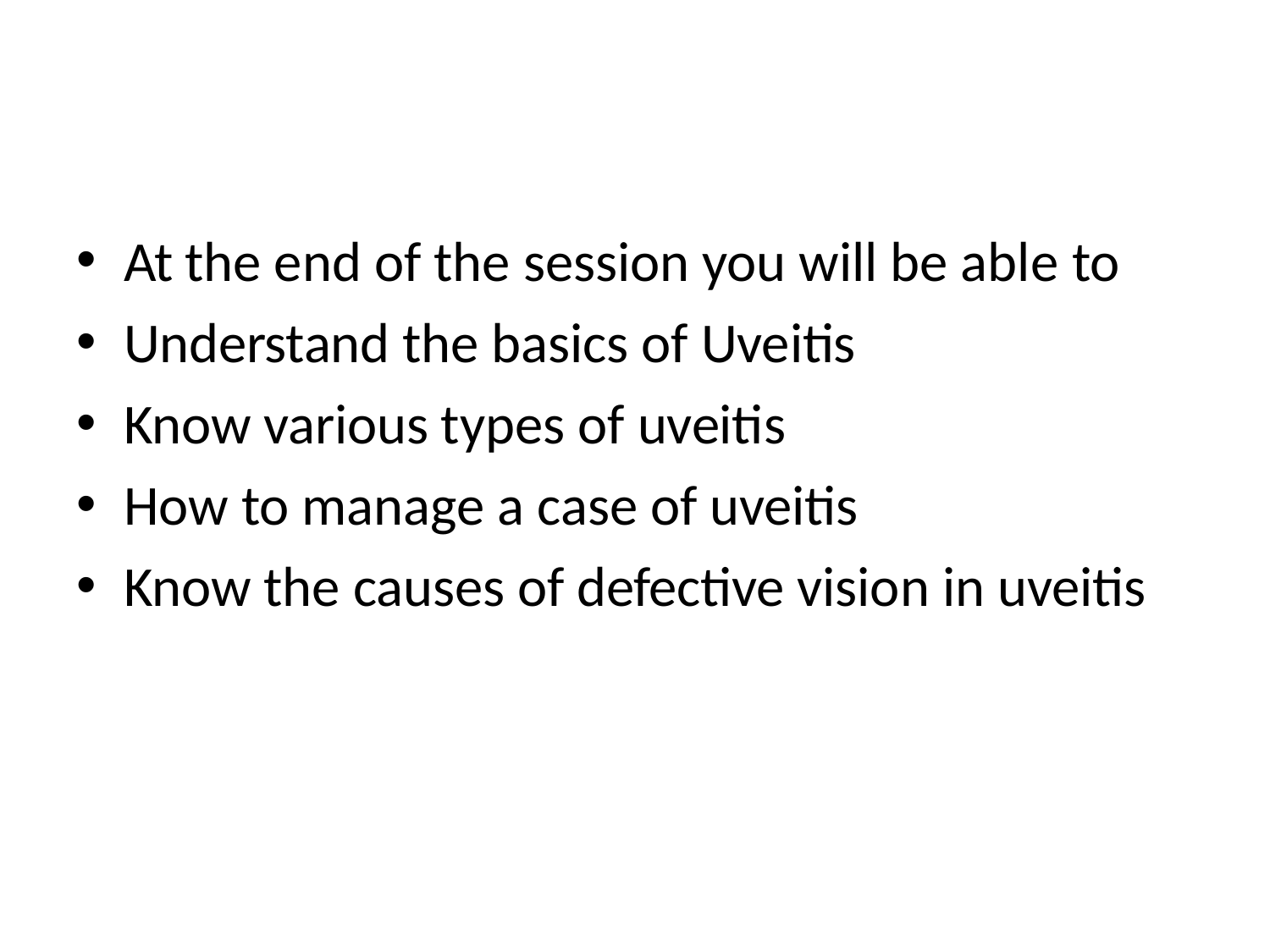

At the end of the session you will be able to
Understand the basics of Uveitis
Know various types of uveitis
How to manage a case of uveitis
Know the causes of defective vision in uveitis